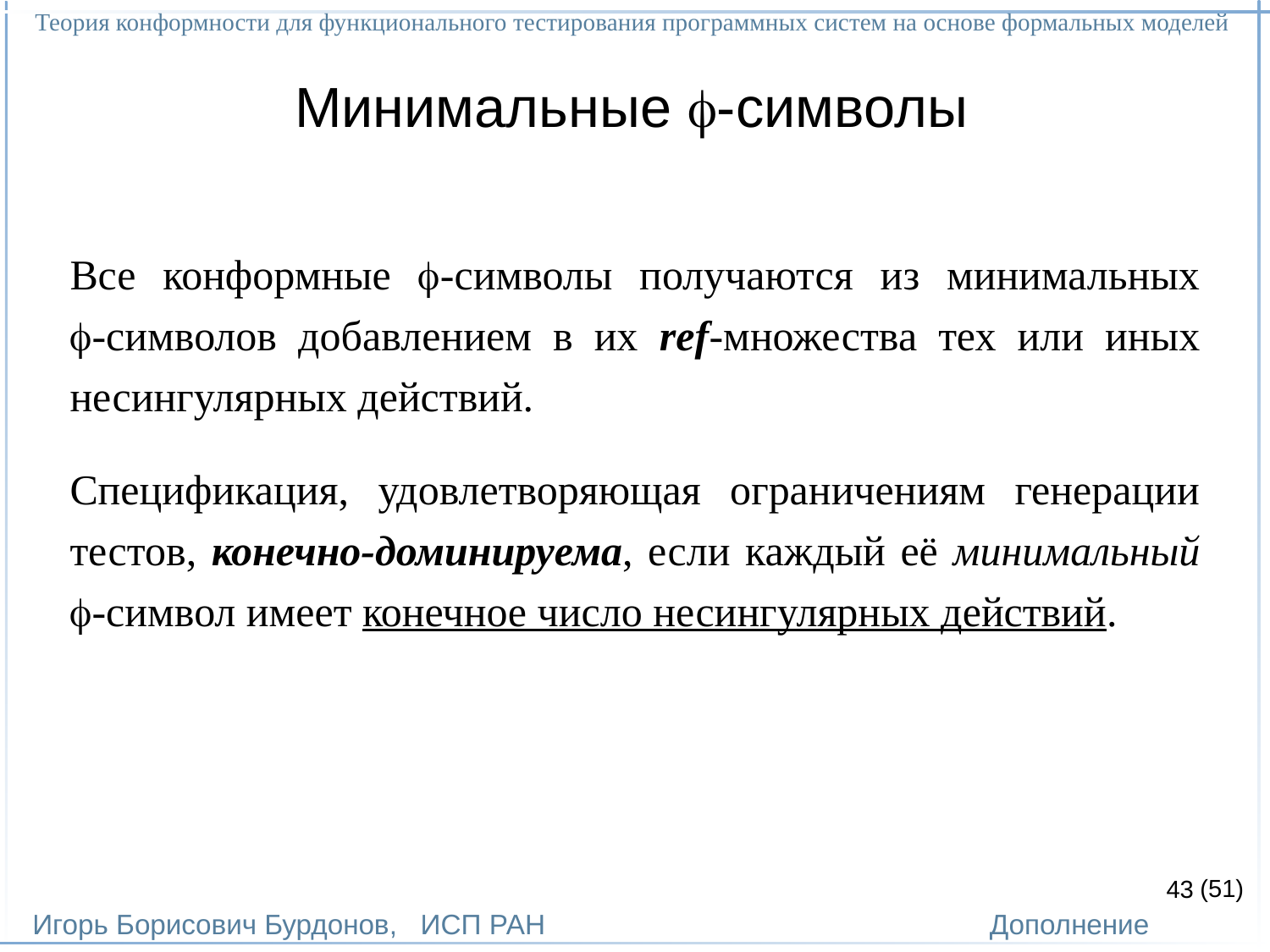

Теория конформности для функционального тестирования программных систем на основе формальных моделей

Игорь Борисович Бурдонов,   ИСП РАН

(51)
Дополнение
# Минимальные φ-символы
Все конформные φ-символы получаются из минимальных
φ-символов добавлением в их ref-множества тех или иных несингулярных действий.
Спецификация, удовлетворяющая ограничениям генерации тестов, конечно-доминируема, если каждый её минимальный φ-символ имеет конечное число несингулярных действий.
43